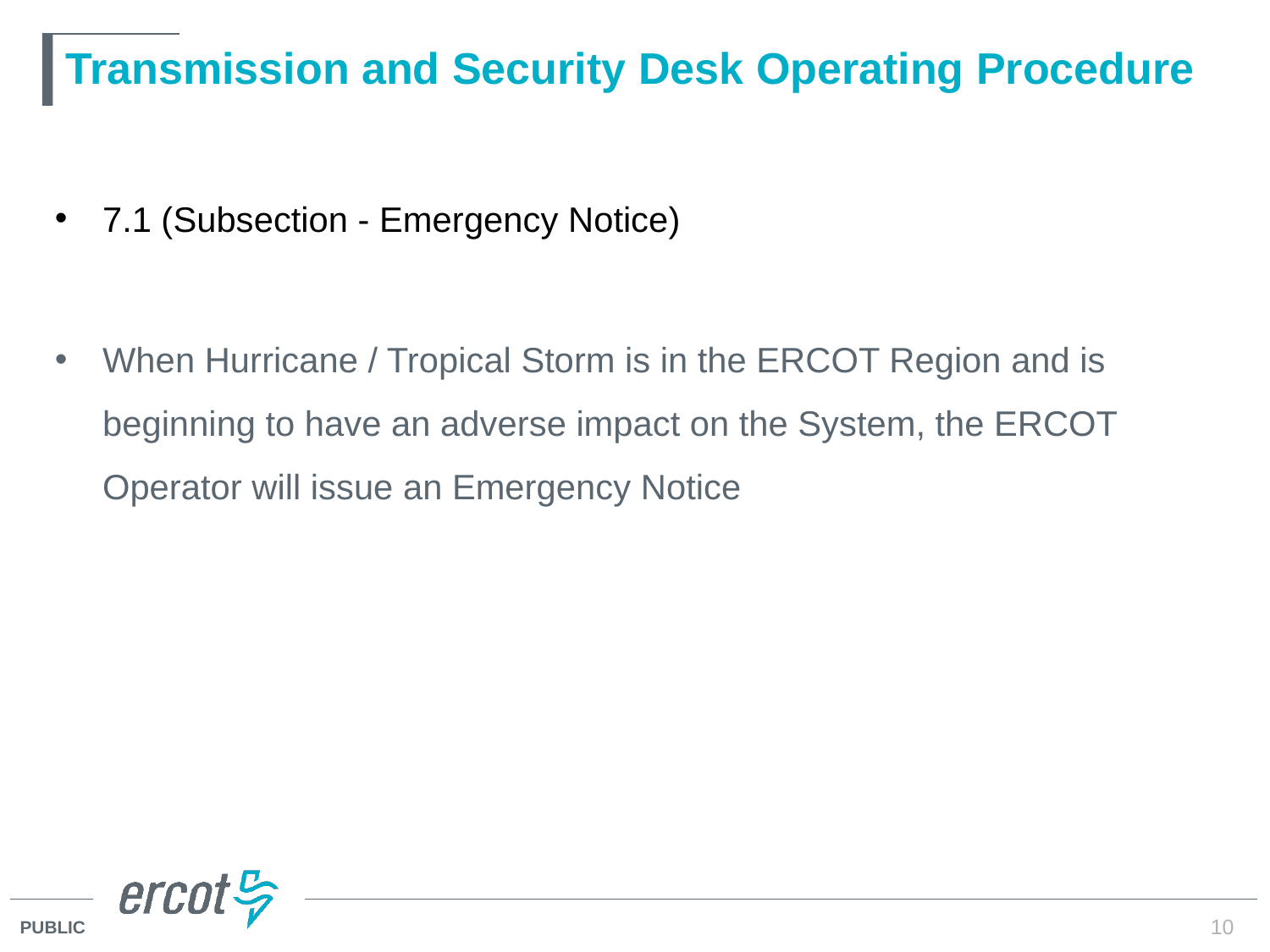

# Transmission and Security Desk Operating Procedure
7.1 (Subsection - Emergency Notice)

When Hurricane / Tropical Storm is in the ERCOT Region and is beginning to have an adverse impact on the System, the ERCOT Operator will issue an Emergency Notice
10